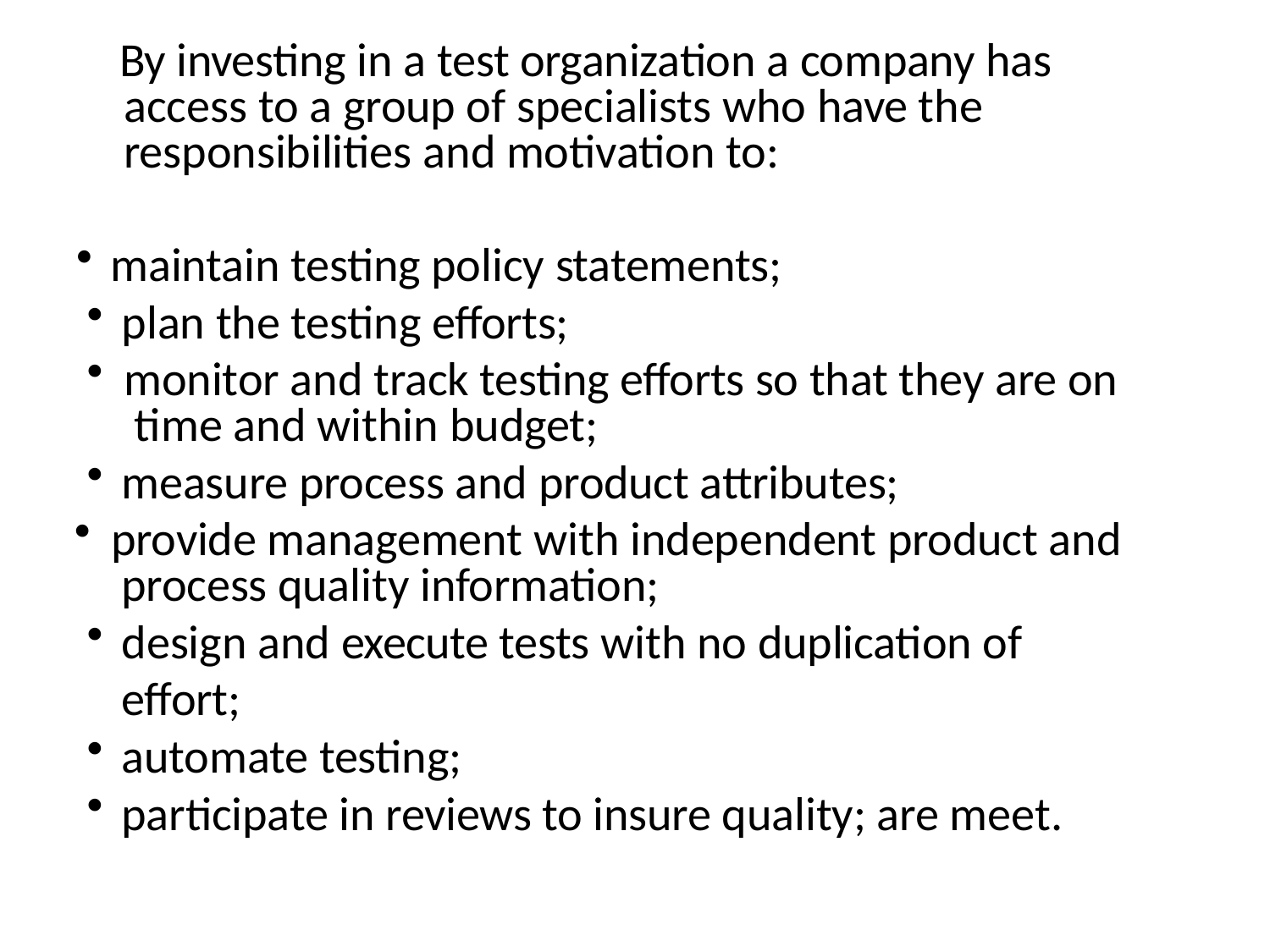

By investing in a test organization a company has  access to a group of specialists who have the  responsibilities and motivation to:

maintain testing policy statements;
plan the testing efforts;
monitor and track testing efforts so that they are on  time and within budget;
measure process and product attributes;
provide management with independent product and  process quality information;
design and execute tests with no duplication of effort;
automate testing;
participate in reviews to insure quality; are meet.